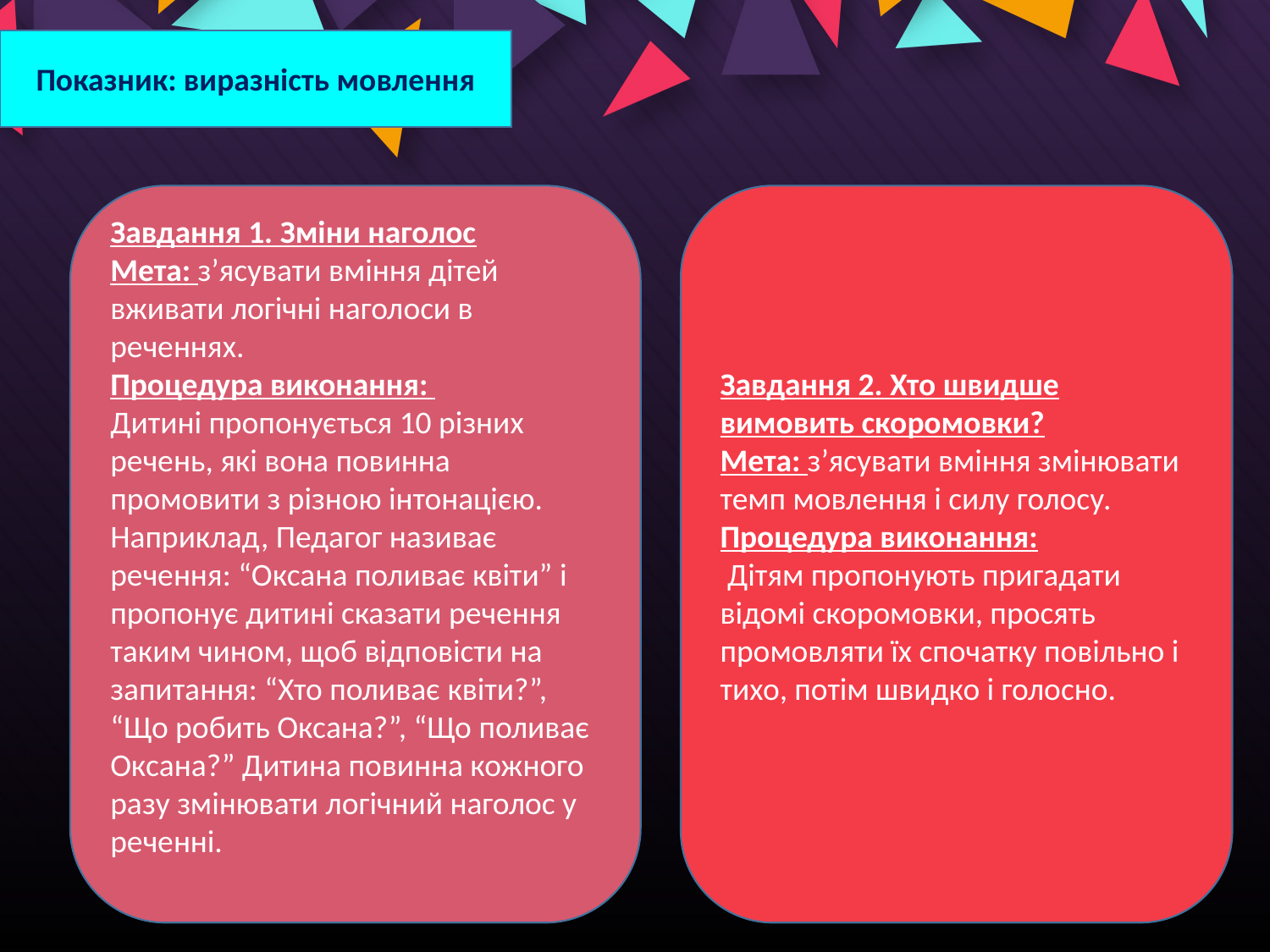

Показник: виразність мовлення

Завдання 1. Зміни наголос
Мета: з’ясувати вміння дітей вживати логічні наголоси в реченнях.
Процедура виконання:
Дитині пропонується 10 різних речень, які вона повинна промовити з різною інтонацією. Наприклад, Педагог називає речення: “Оксана поливає квіти” і пропонує дитині сказати речення таким чином, щоб відповісти на запитання: “Хто поливає квіти?”, “Що робить Оксана?”, “Що поливає Оксана?” Дитина повинна кожного разу змінювати логічний наголос у реченні.

Завдання 2. Хто швидше вимовить скоромовки?
Мета: з’ясувати вміння змінювати темп мовлення і силу голосу.
Процедура виконання:
 Дітям пропонують пригадати відомі скоромовки, просять промовляти їх спочатку повільно і тихо, потім швидко і голосно.